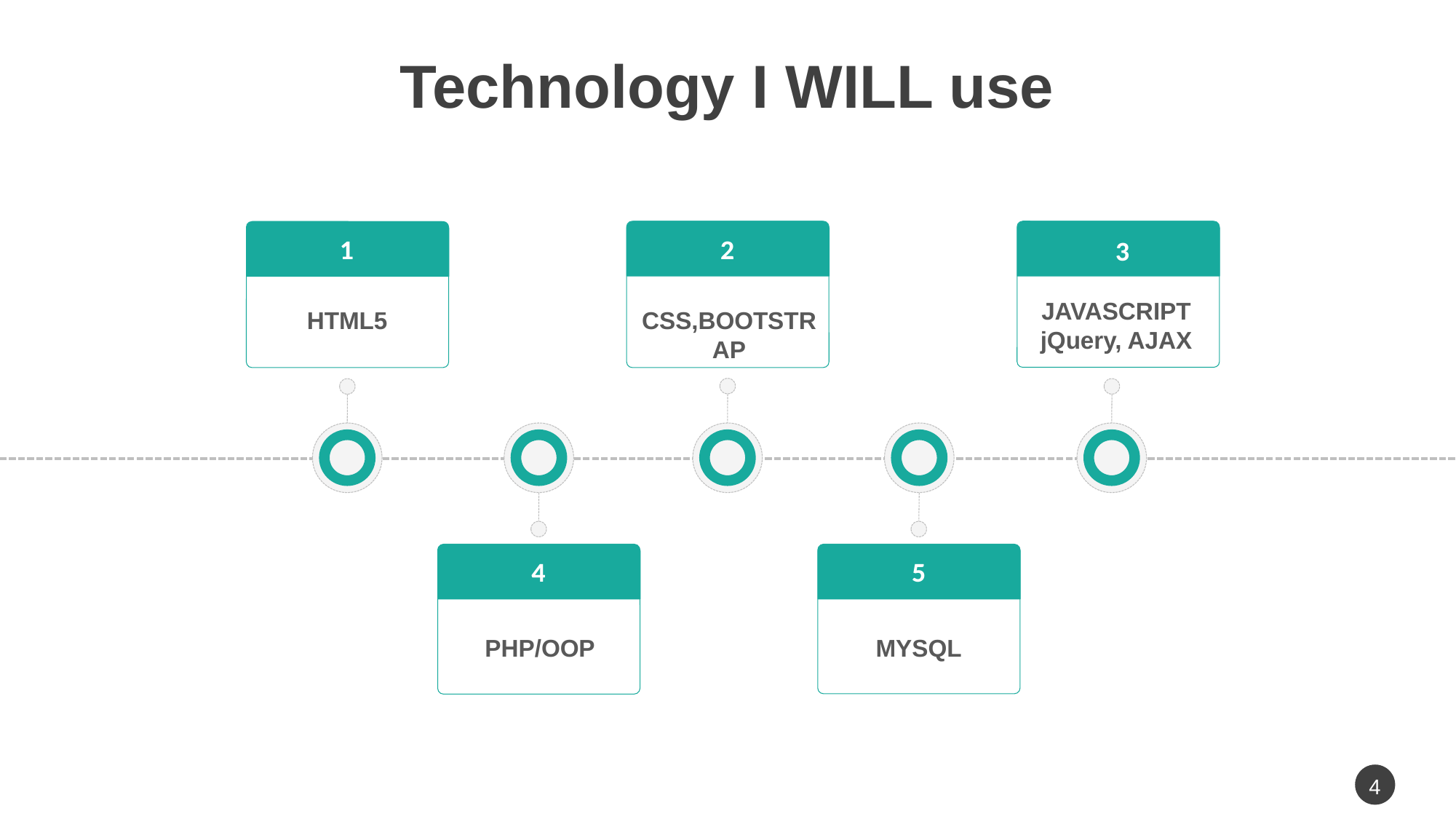

Technology I WILL use

2
CSS,BOOTSTRAP

3
JAVASCRIPT
jQuery, AJAX

1
HTML5

5
MYSQL

4
PHP/OOP

4